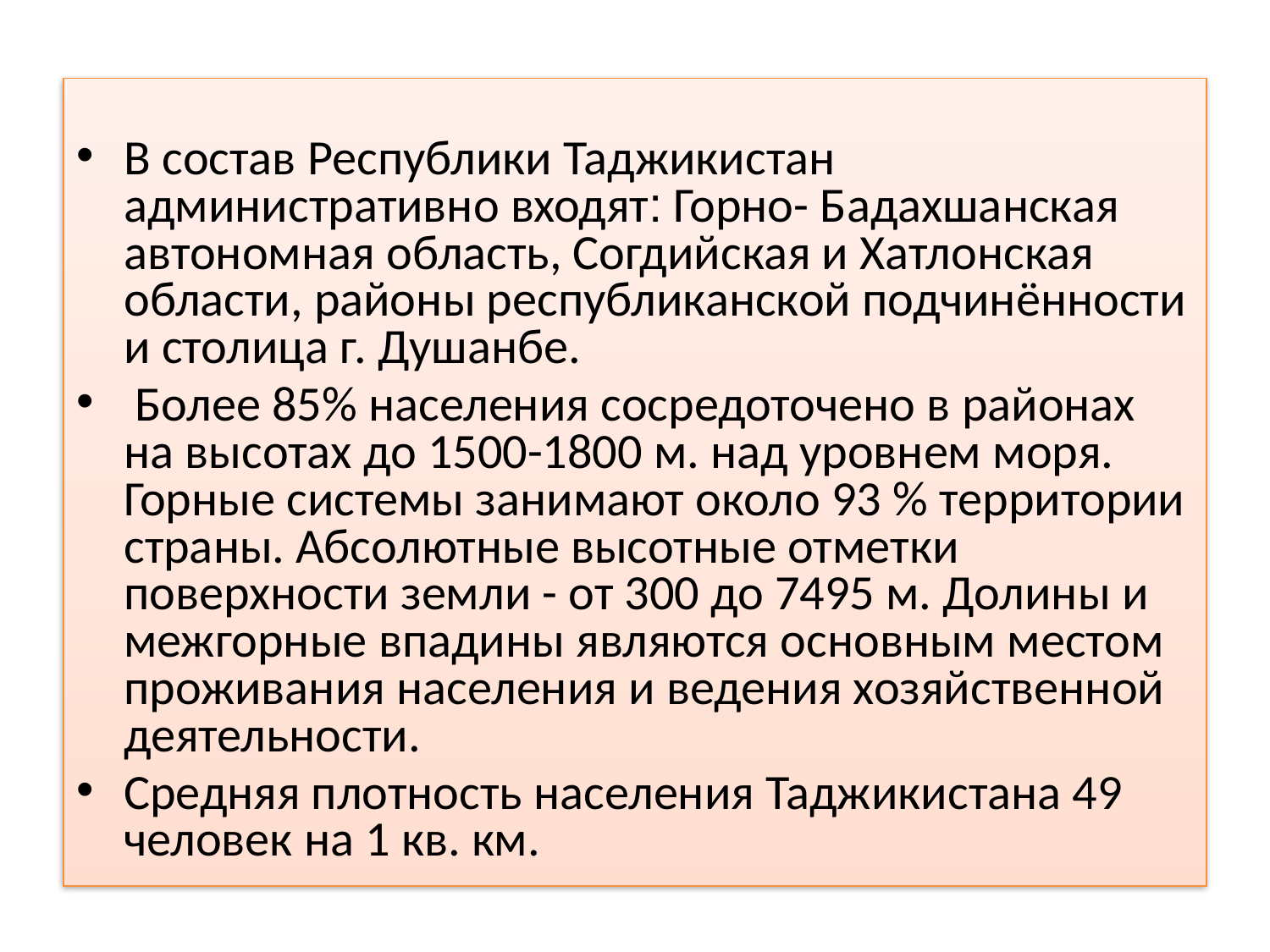

В состав Республики Таджикистан административно входят: Горно- Бадахшанская автономная область, Согдийская и Хатлонская области, районы республиканской подчинённости и столица г. Душанбе.
 Более 85% населения сосредоточено в районах на высотах до 1500-1800 м. над уровнем моря. Горные системы занимают около 93 % тер­ритории страны. Абсолютные высотные от­метки поверхности земли - от 300 до 7495 м. Долины и межгорные впадины являются основным местом проживания населения и ведения хозяйственной деятельности.
Средняя плотность населения Таджикистана 49 человек на 1 кв. км.